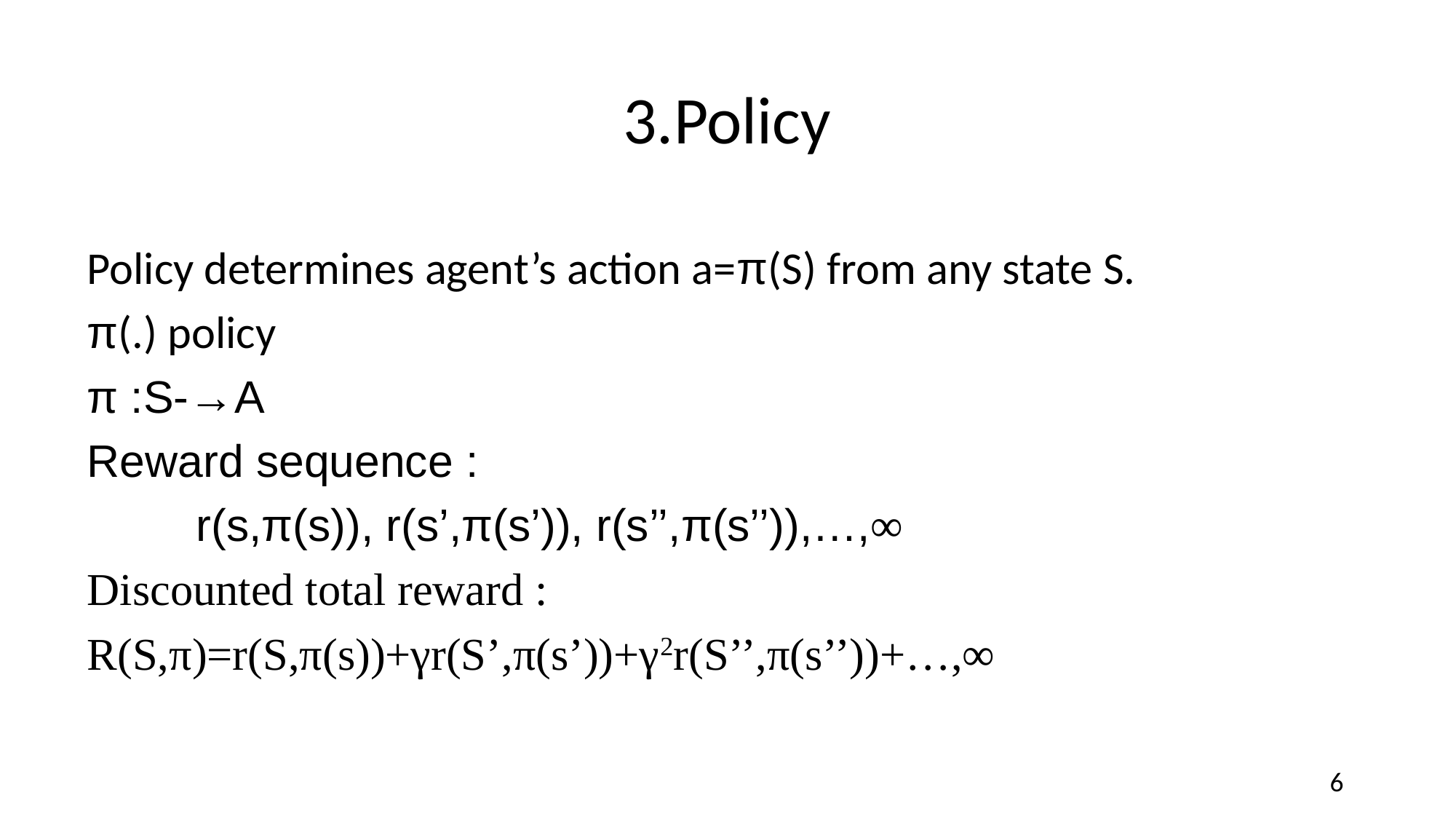

3.Policy
Policy determines agent’s action a=π(S) from any state S.
π(.) policy
π :S-→A
Reward sequence :
	r(s,π(s)), r(s’,π(s’)), r(s’’,π(s’’)),…,∞
Discounted total reward :
R(S,π)=r(S,π(s))+γr(S’,π(s’))+γ2r(S’’,π(s’’))+…,∞

6